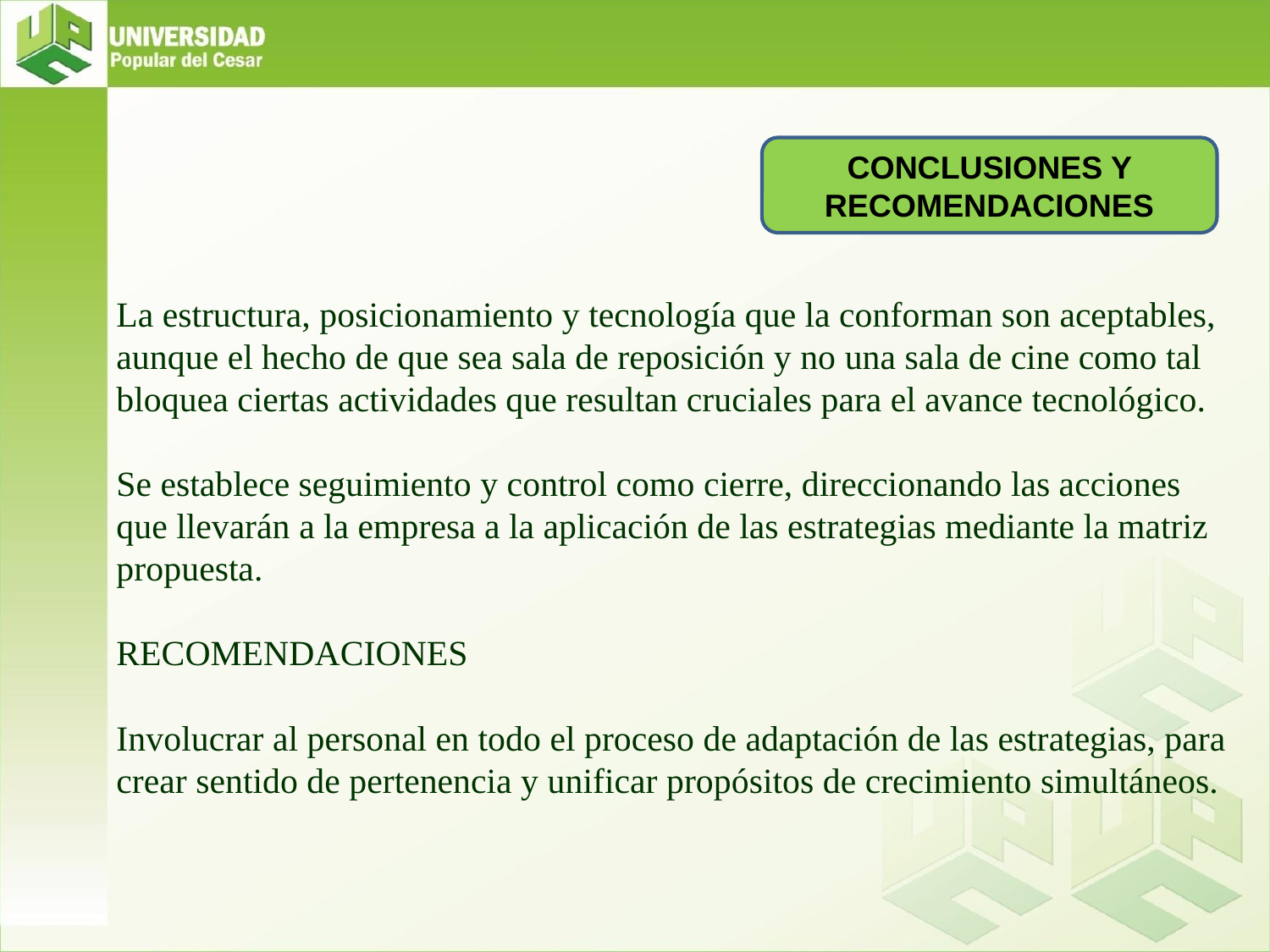

CONCLUSIONES Y RECOMENDACIONES
# La estructura, posicionamiento y tecnología que la conforman son aceptables, aunque el hecho de que sea sala de reposición y no una sala de cine como tal bloquea ciertas actividades que resultan cruciales para el avance tecnológico. Se establece seguimiento y control como cierre, direccionando las acciones que llevarán a la empresa a la aplicación de las estrategias mediante la matriz propuesta. RECOMENDACIONES Involucrar al personal en todo el proceso de adaptación de las estrategias, para crear sentido de pertenencia y unificar propósitos de crecimiento simultáneos.